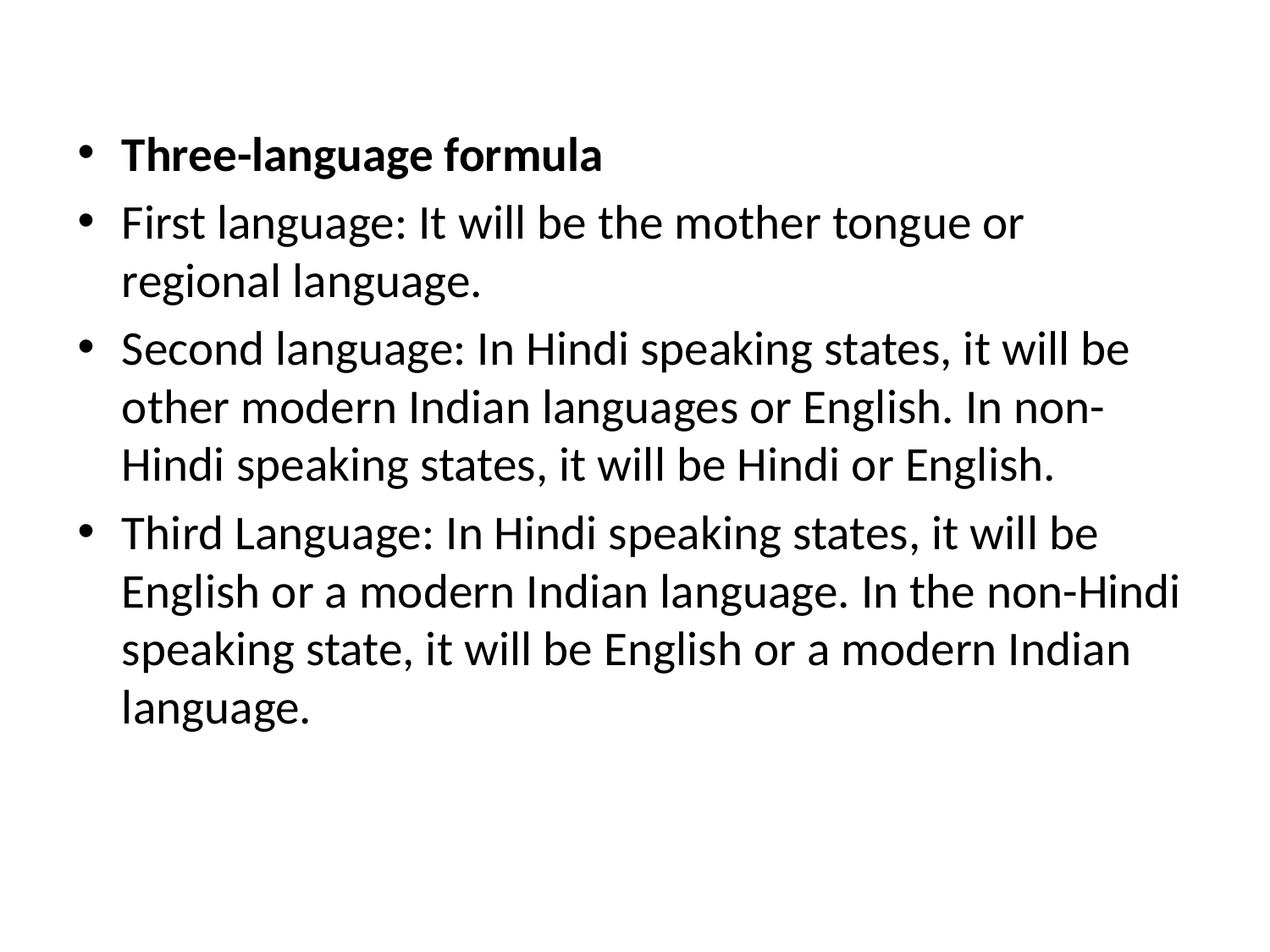

Three-language formula
First language: It will be the mother tongue or regional language.
Second language: In Hindi speaking states, it will be other modern Indian languages or English. In non-Hindi speaking states, it will be Hindi or English.
Third Language: In Hindi speaking states, it will be English or a modern Indian language. In the non-Hindi speaking state, it will be English or a modern Indian language.